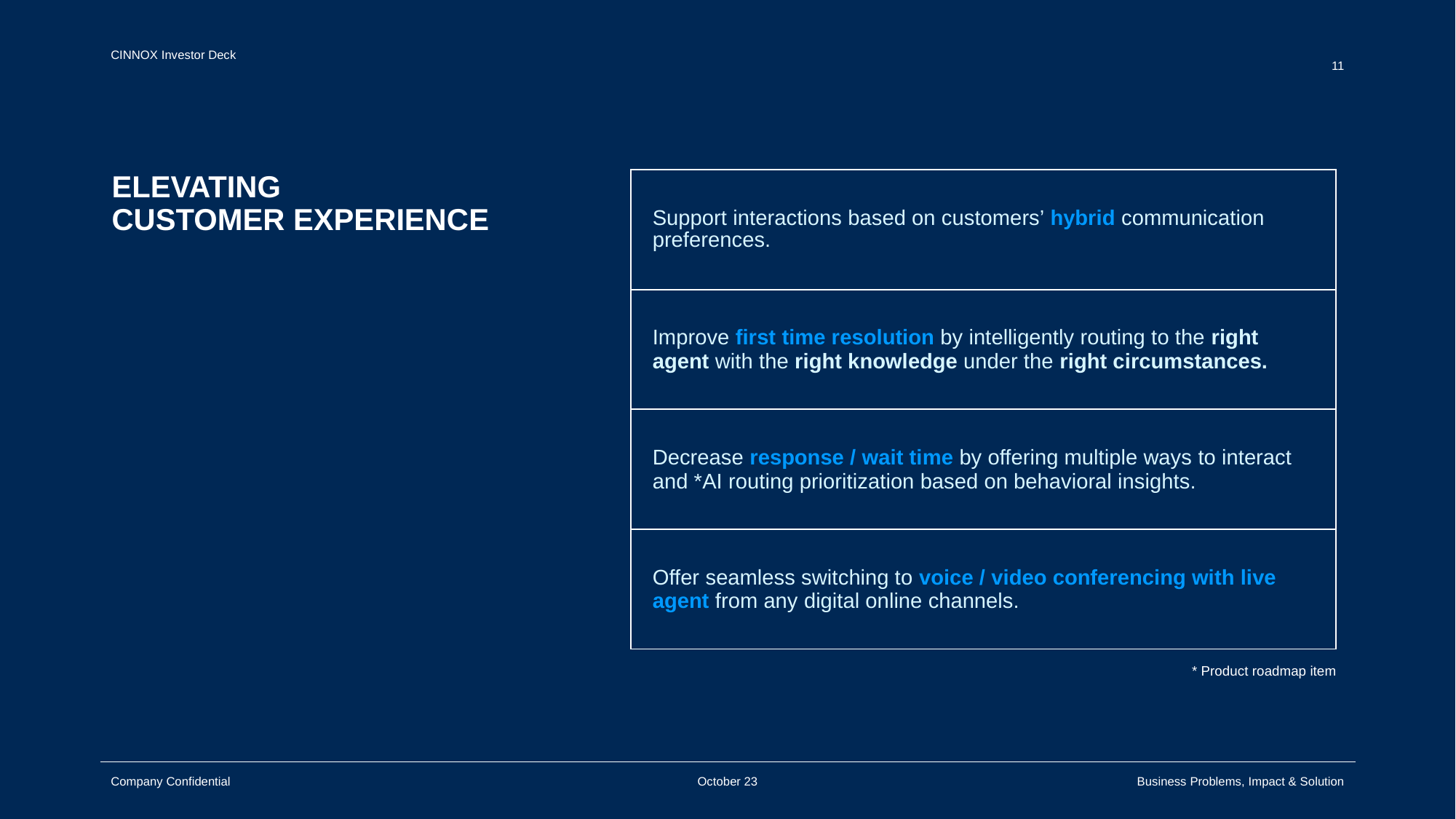

11
ELEVATING
CUSTOMER EXPERIENCE
| Support interactions based on customers’ hybrid communication preferences. |
| --- |
| Improve first time resolution by intelligently routing to the right agent with the right knowledge under the right circumstances. |
| Decrease response / wait time by offering multiple ways to interact and \*AI routing prioritization based on behavioral insights. |
| Offer seamless switching to voice / video conferencing with live agent from any digital online channels. |
* Product roadmap item
October 23
Business Problems, Impact & Solution